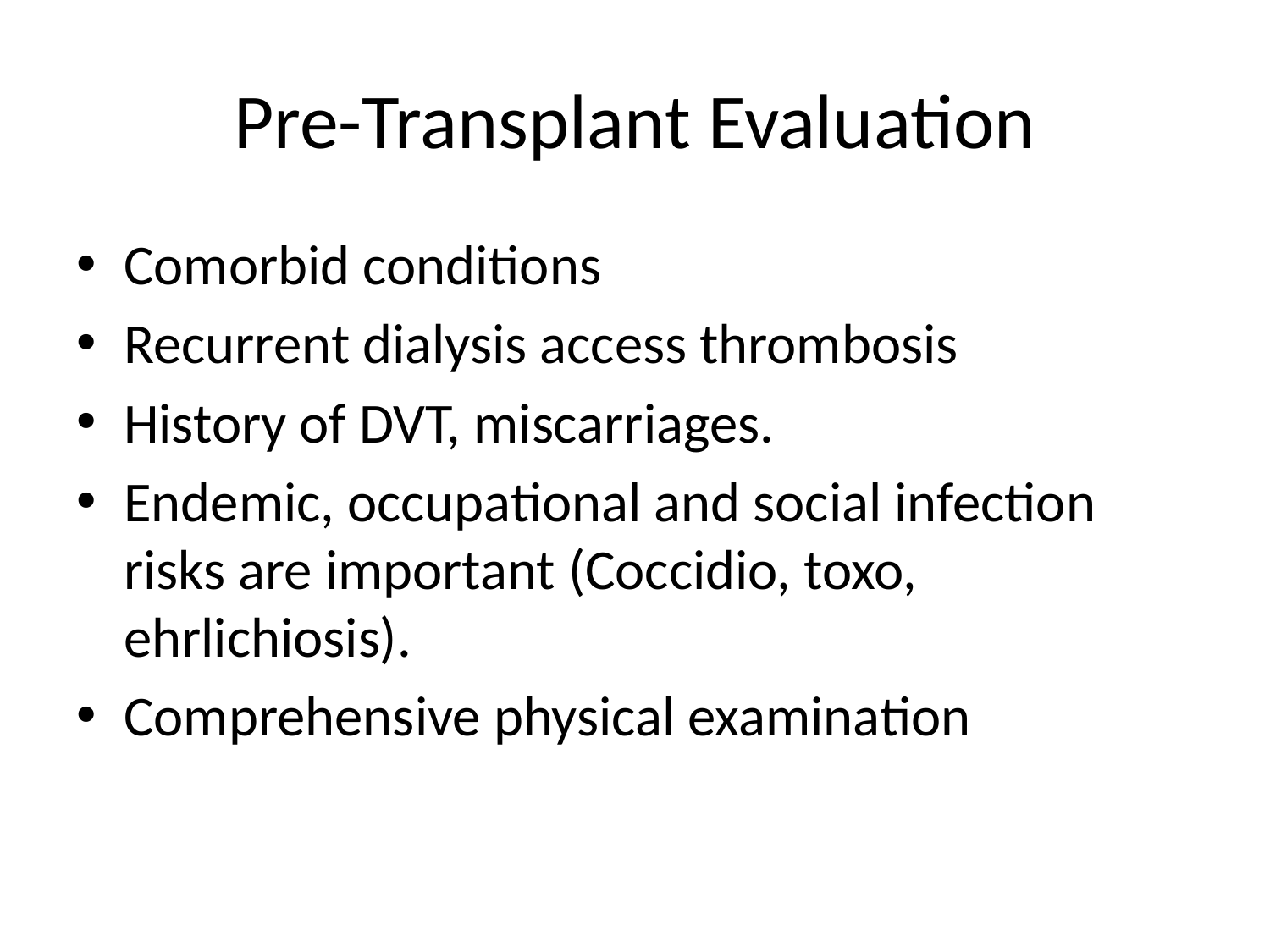

# Pre-Transplant Evaluation
Comorbid conditions
Recurrent dialysis access thrombosis
History of DVT, miscarriages.
Endemic, occupational and social infection risks are important (Coccidio, toxo, ehrlichiosis).
Comprehensive physical examination